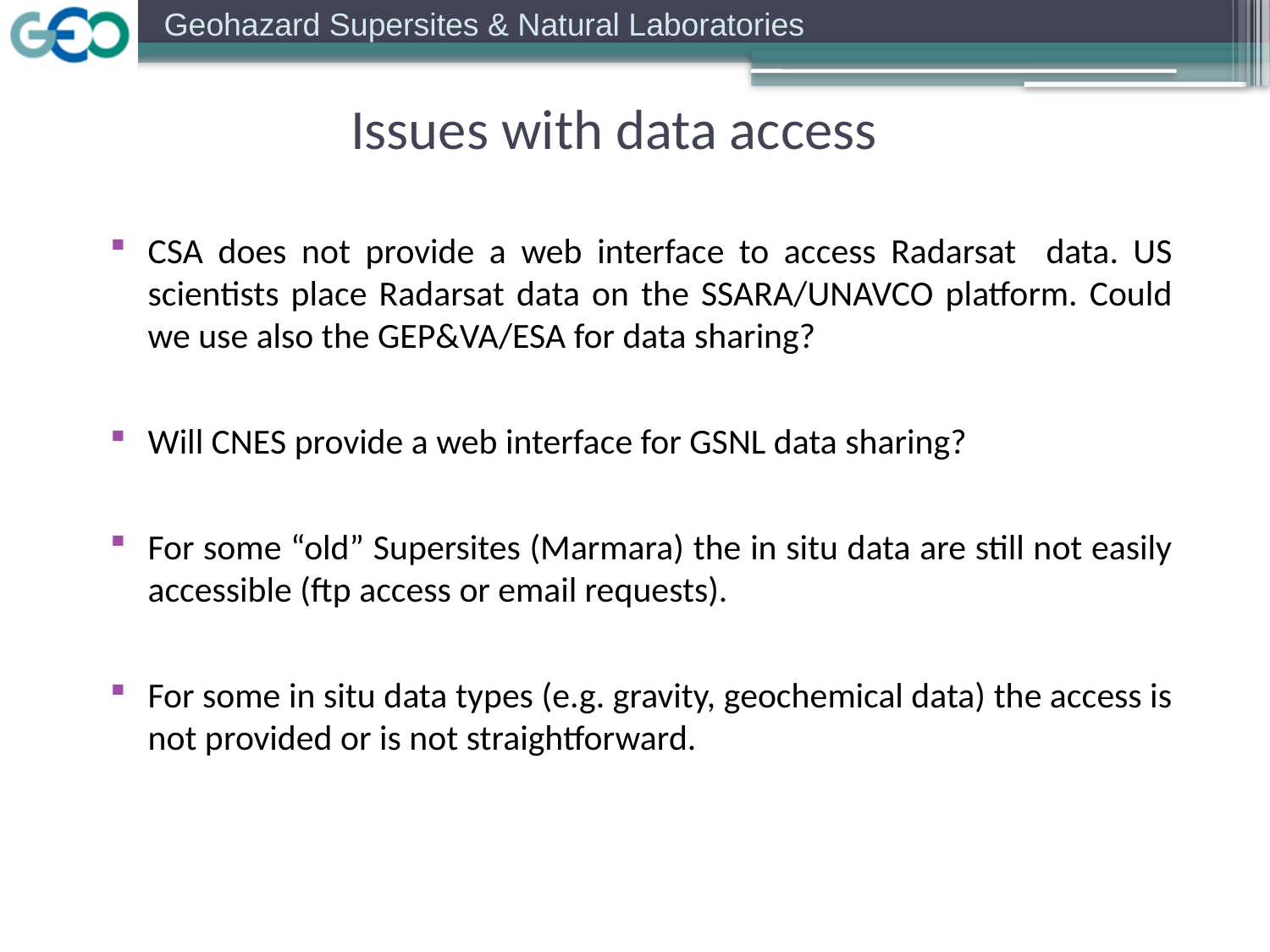

Issues with data access

CSA does not provide a web interface to access Radarsat  data. US scientists place Radarsat data on the SSARA/UNAVCO platform. Could we use also the GEP&VA/ESA for data sharing?

Will CNES provide a web interface for GSNL data sharing?

For some “old” Supersites (Marmara) the in situ data are still not easily accessible (ftp access or email requests).

For some in situ data types (e.g. gravity, geochemical data) the access is not provided or is not straightforward.